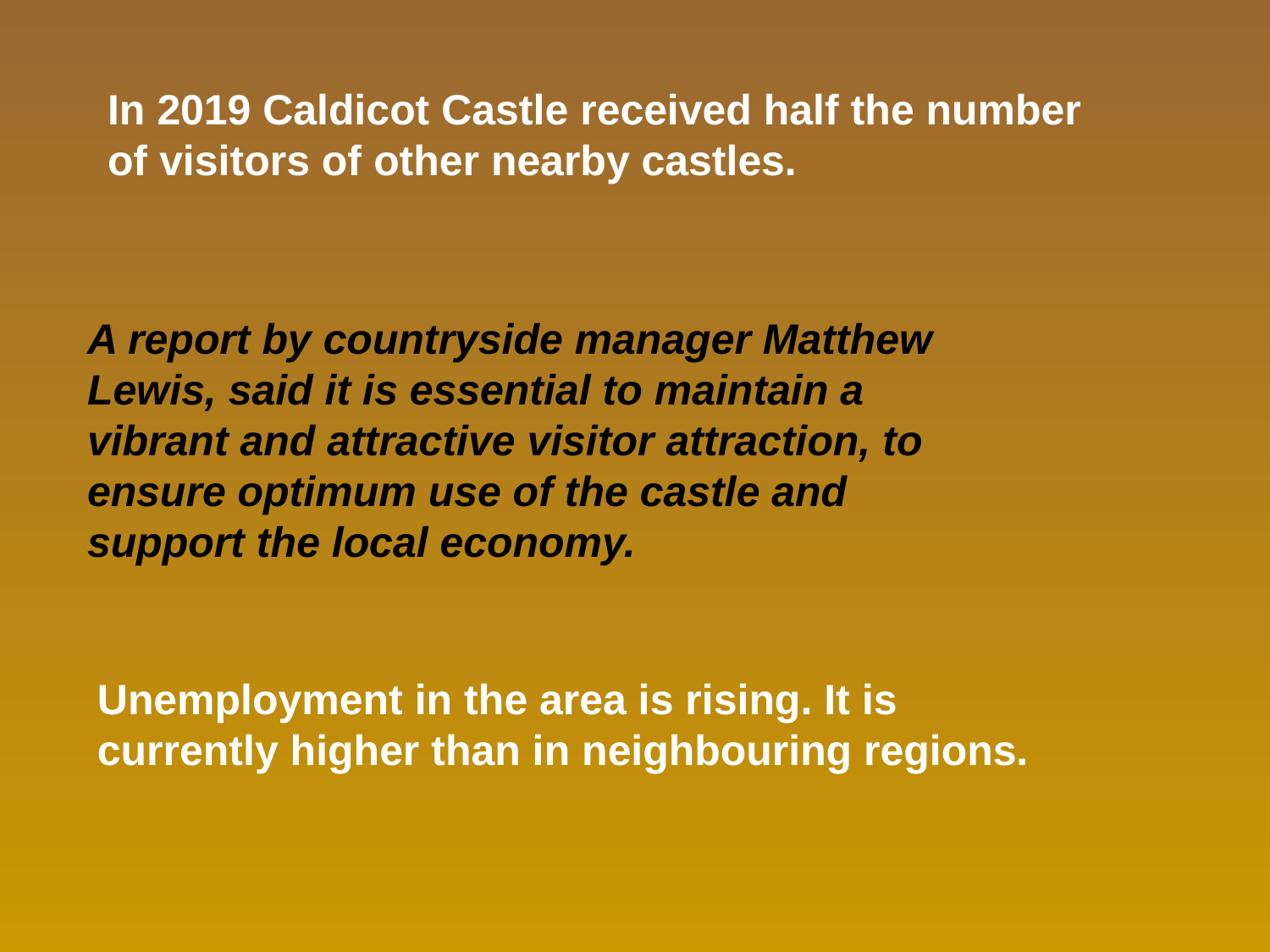

In 2019 Caldicot Castle received half the number of visitors of other nearby castles.
A report by countryside manager Matthew Lewis, said it is essential to maintain a vibrant and attractive visitor attraction, to ensure optimum use of the castle and support the local economy.
Unemployment in the area is rising. It is currently higher than in neighbouring regions.